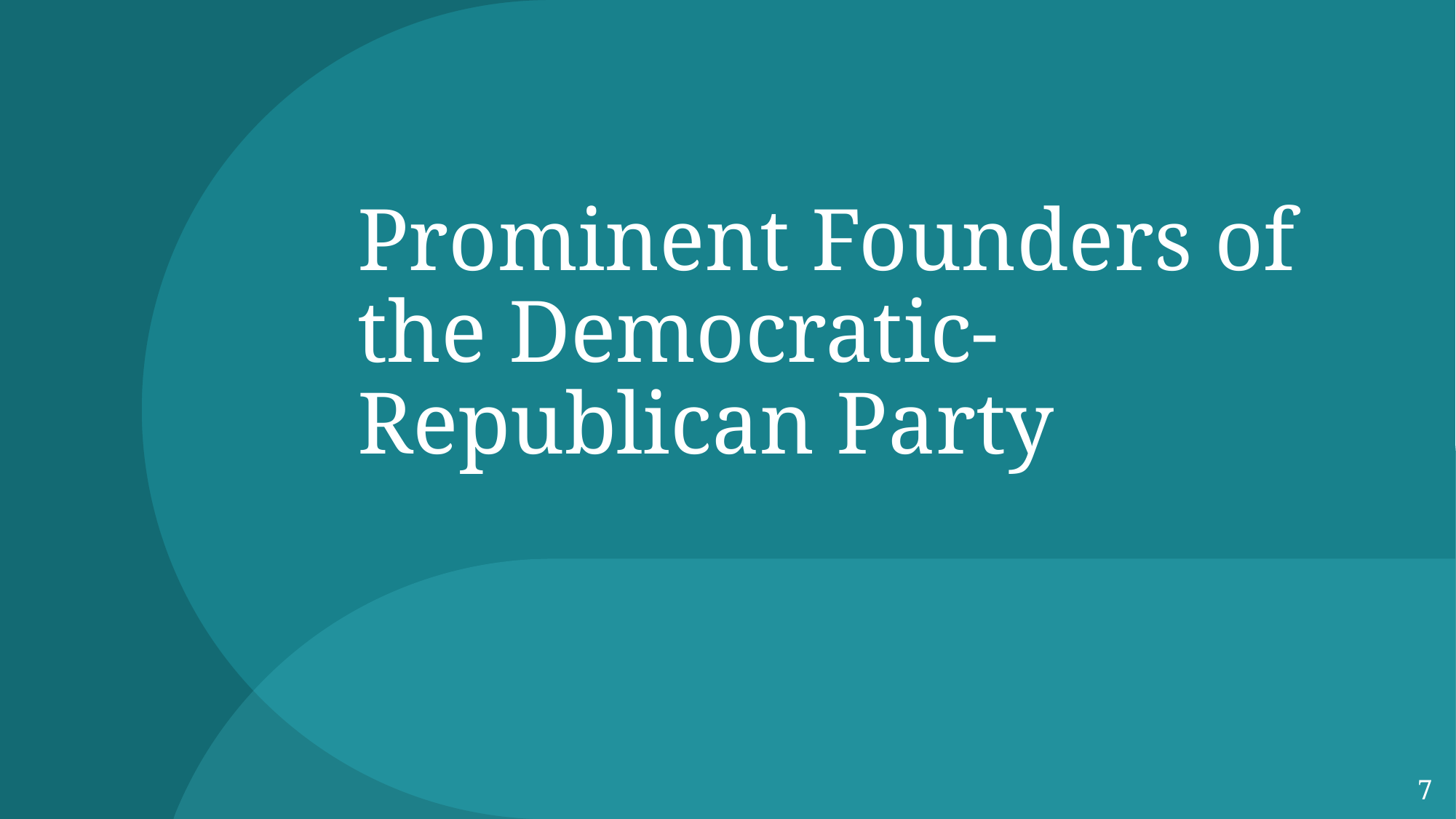

# Prominent Founders of the Democratic-Republican Party

7